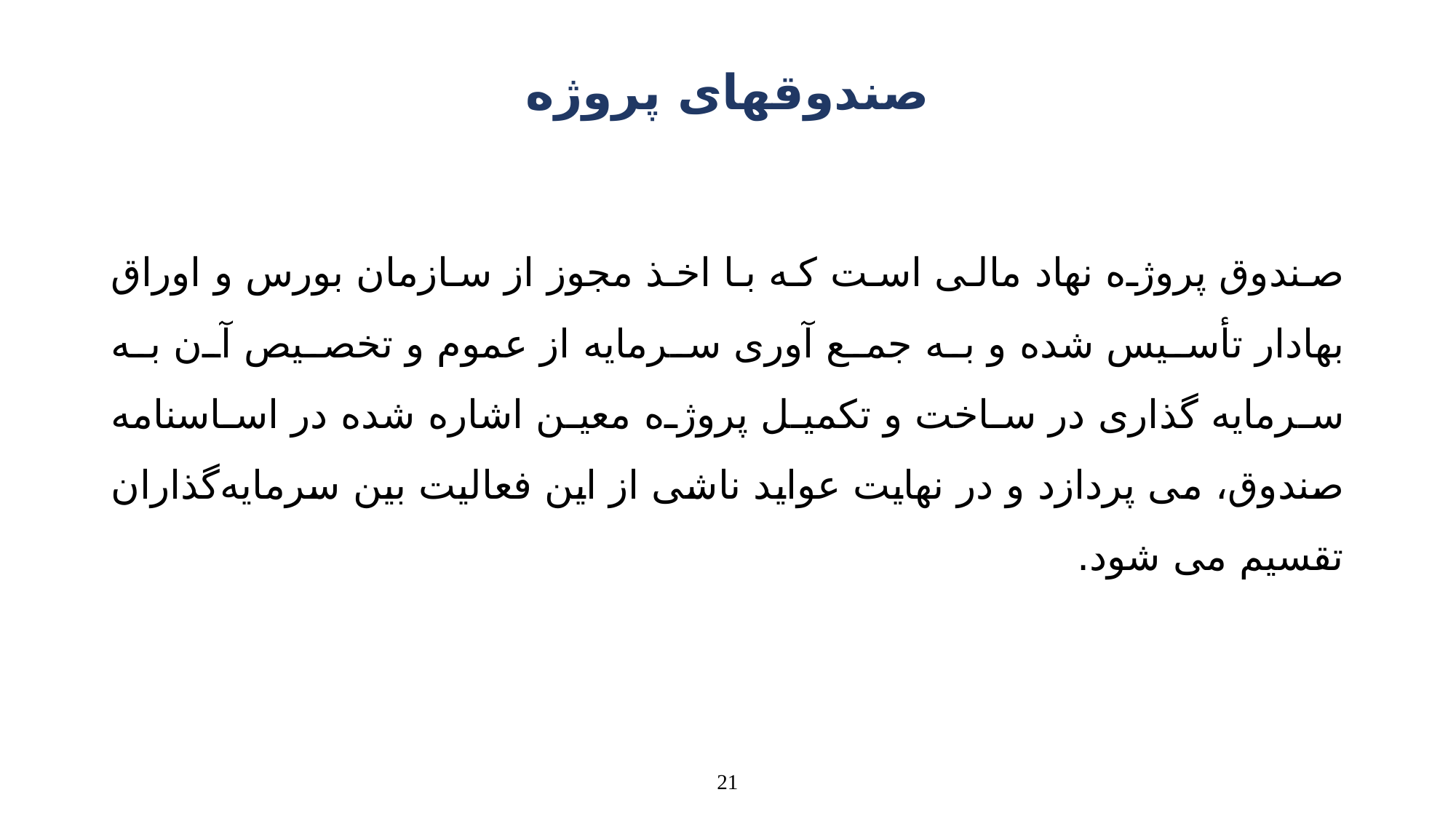

# صندوقهای پروژه
صندوق پروژه نهاد مالی است که با اخذ مجوز از سازمان بورس و اوراق بهادار تأسیس شده و به جمع آوری سرمایه از عموم و تخصیص آن به سرمایه گذاری در ساخت و تکمیل پروژه معین اشاره شده در اساسنامه صندوق، می پردازد و در نهايت عوايد ناشی از این فعاليت بين سرمايه‌گذاران تقسیم می شود.

21